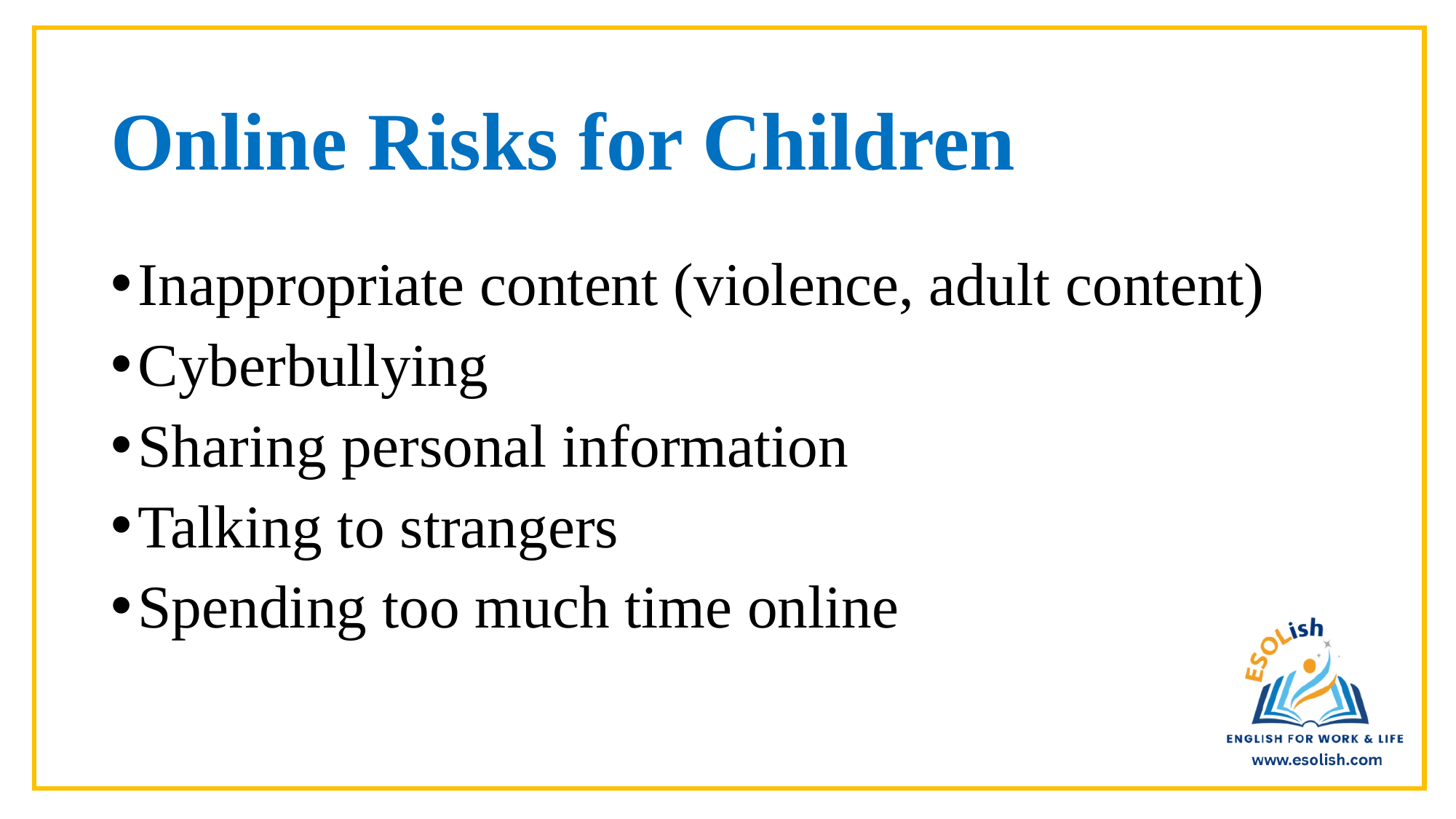

# Online Risks for Children
Inappropriate content (violence, adult content)
Cyberbullying
Sharing personal information
Talking to strangers
Spending too much time online